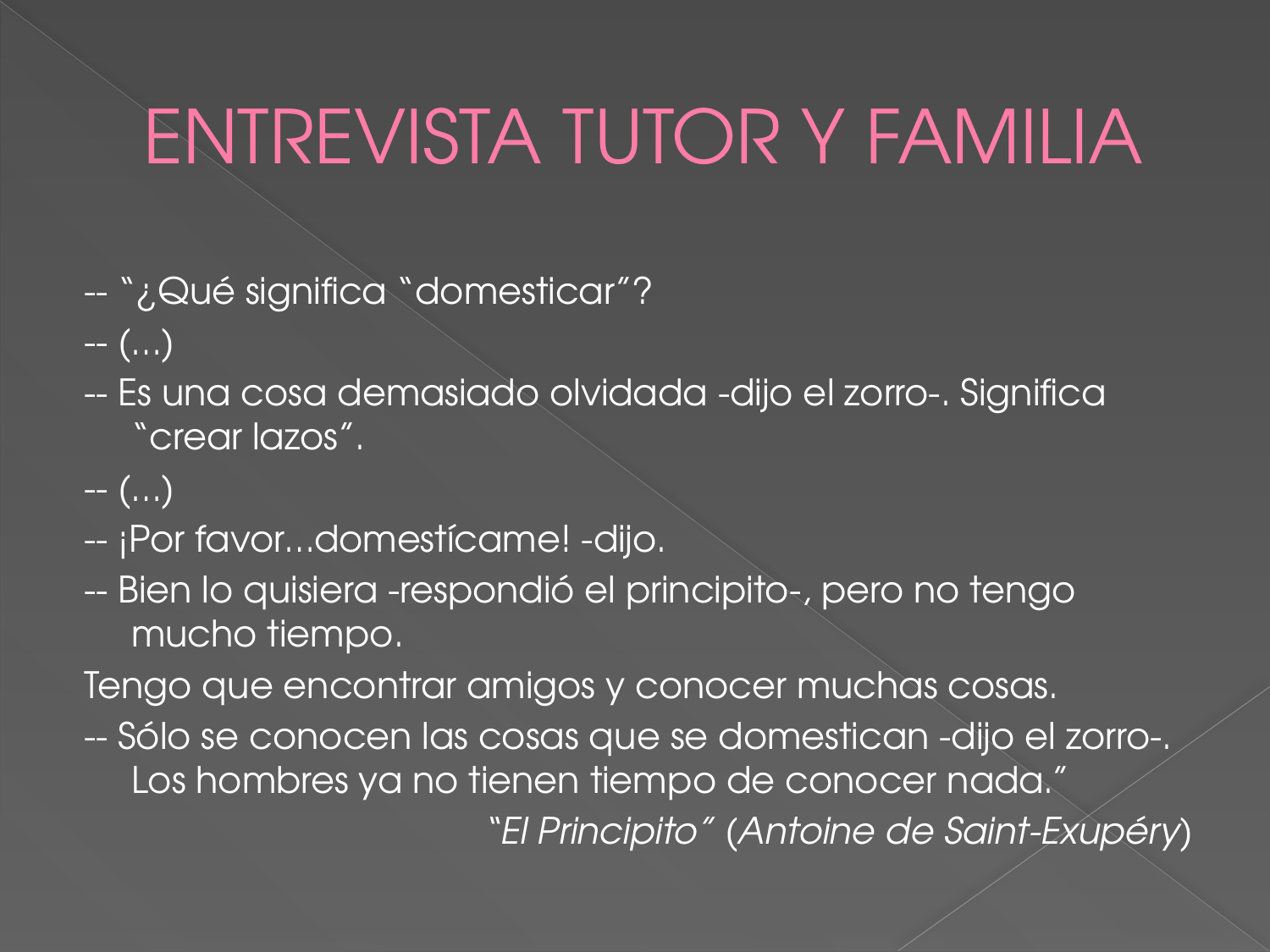

# ENTREVISTA TUTOR Y FAMILIA
-- “¿Qué significa “domesticar”?
-- (…)
-- Es una cosa demasiado olvidada -dijo el zorro-. Significa “crear lazos”.
-- (…)
-- ¡Por favor…domestícame! -dijo.
-- Bien lo quisiera -respondió el principito-, pero no tengo mucho tiempo.
Tengo que encontrar amigos y conocer muchas cosas.
-- Sólo se conocen las cosas que se domestican -dijo el zorro-. Los hombres ya no tienen tiempo de conocer nada.”
“El Principito” (Antoine de Saint-Exupéry)